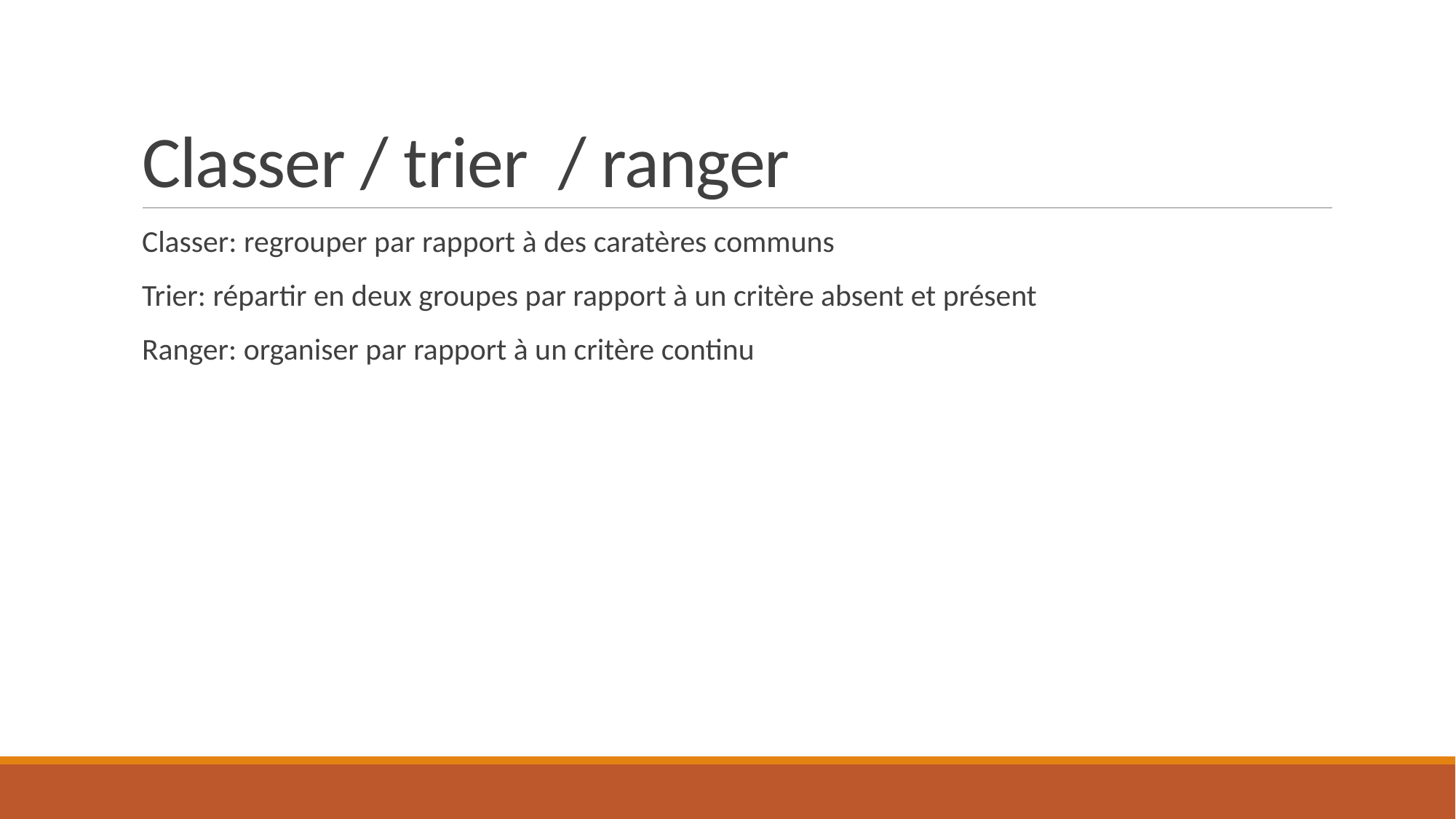

# Classer / trier  / ranger
Classer: regrouper par rapport à des caratères communs
Trier: répartir en deux groupes par rapport à un critère absent et présent
Ranger: organiser par rapport à un critère continu